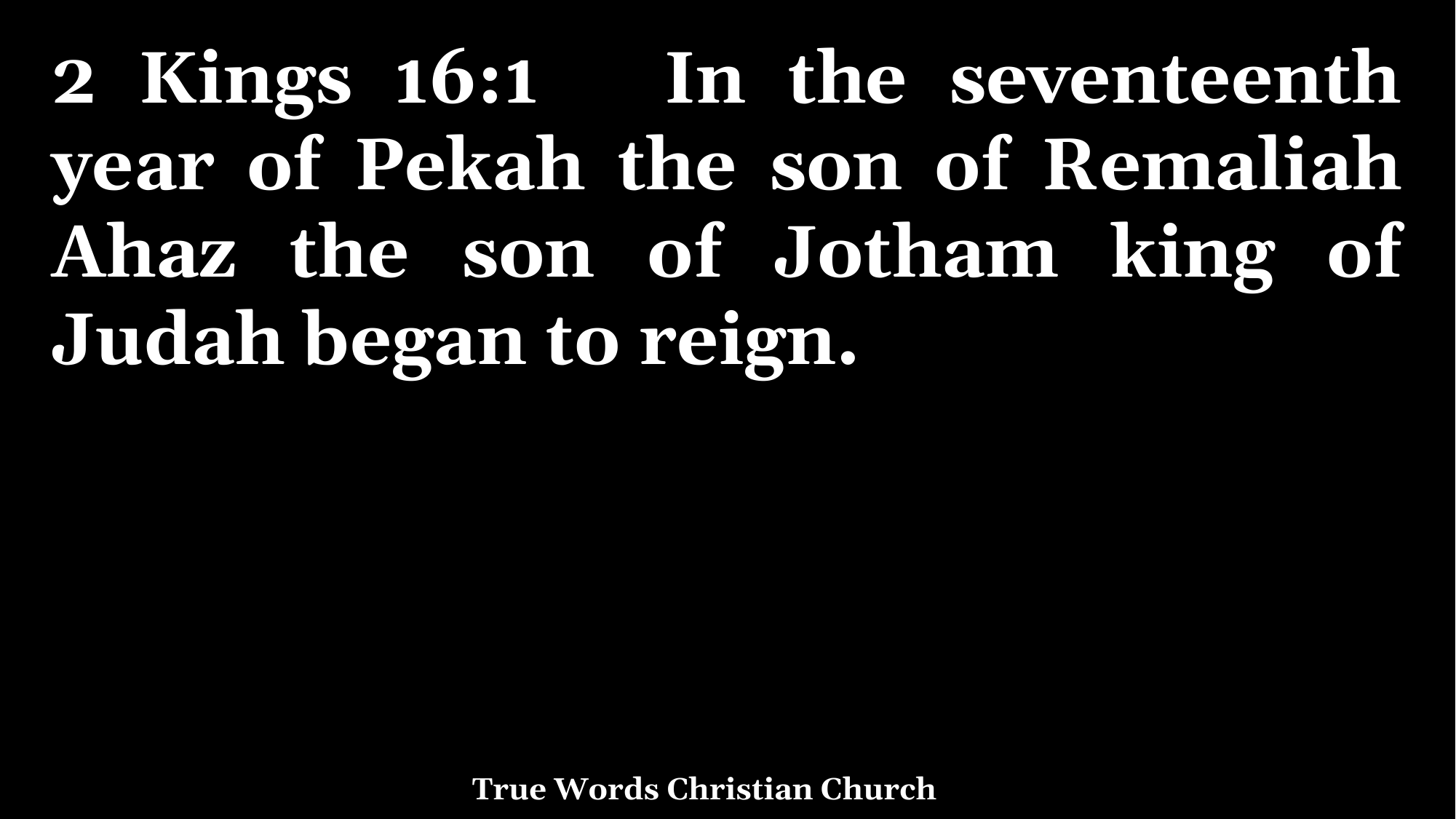

2 Kings 16:1   In the seventeenth year of Pekah the son of Remaliah Ahaz the son of Jotham king of Judah began to reign.
True Words Christian Church